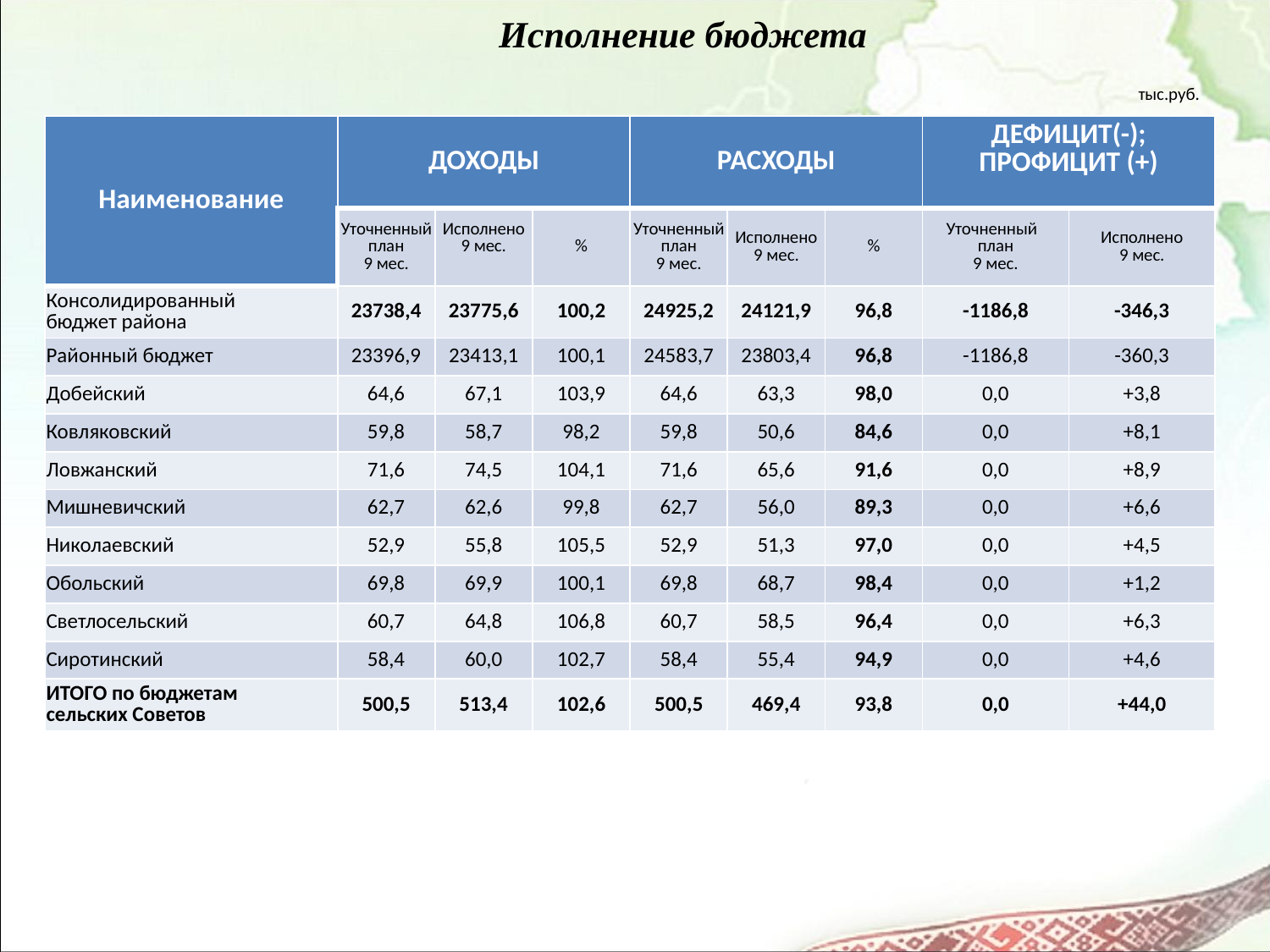

# Исполнение бюджета
тыс.руб.
| Наименование | ДОХОДЫ |  |  | РАСХОДЫ |  |  | ДЕФИЦИТ(-); ПРОФИЦИТ (+) |  |
| --- | --- | --- | --- | --- | --- | --- | --- | --- |
|  | Уточненный план 9 мес. | Исполнено 9 мес. | % | Уточненный план 9 мес. | Исполнено 9 мес. | % | Уточненный план 9 мес. | Исполнено 9 мес. |
| Консолидированный бюджет района | 23738,4 | 23775,6 | 100,2 | 24925,2 | 24121,9 | 96,8 | -1186,8 | -346,3 |
| Районный бюджет | 23396,9 | 23413,1 | 100,1 | 24583,7 | 23803,4 | 96,8 | -1186,8 | -360,3 |
| Добейский | 64,6 | 67,1 | 103,9 | 64,6 | 63,3 | 98,0 | 0,0 | +3,8 |
| Ковляковский | 59,8 | 58,7 | 98,2 | 59,8 | 50,6 | 84,6 | 0,0 | +8,1 |
| Ловжанский | 71,6 | 74,5 | 104,1 | 71,6 | 65,6 | 91,6 | 0,0 | +8,9 |
| Мишневичский | 62,7 | 62,6 | 99,8 | 62,7 | 56,0 | 89,3 | 0,0 | +6,6 |
| Николаевский | 52,9 | 55,8 | 105,5 | 52,9 | 51,3 | 97,0 | 0,0 | +4,5 |
| Обольский | 69,8 | 69,9 | 100,1 | 69,8 | 68,7 | 98,4 | 0,0 | +1,2 |
| Светлосельский | 60,7 | 64,8 | 106,8 | 60,7 | 58,5 | 96,4 | 0,0 | +6,3 |
| Сиротинский | 58,4 | 60,0 | 102,7 | 58,4 | 55,4 | 94,9 | 0,0 | +4,6 |
| ИТОГО по бюджетам сельских Советов | 500,5 | 513,4 | 102,6 | 500,5 | 469,4 | 93,8 | 0,0 | +44,0 |